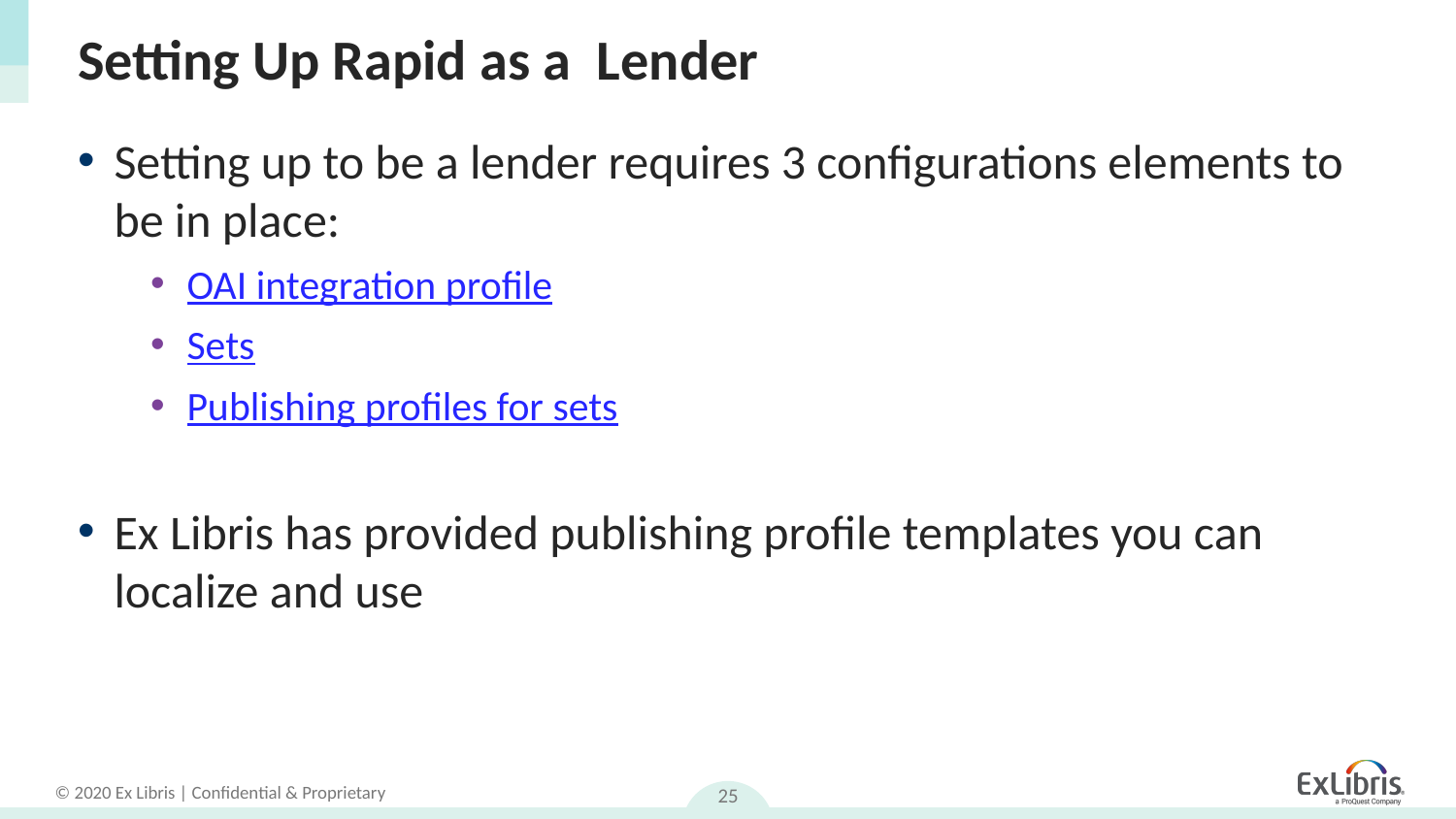

# Setting Up Rapid as a  Lender
Setting up to be a lender requires 3 configurations elements to be in place:
OAI integration profile
Sets
Publishing profiles for sets

Ex Libris has provided publishing profile templates you can localize and use

25